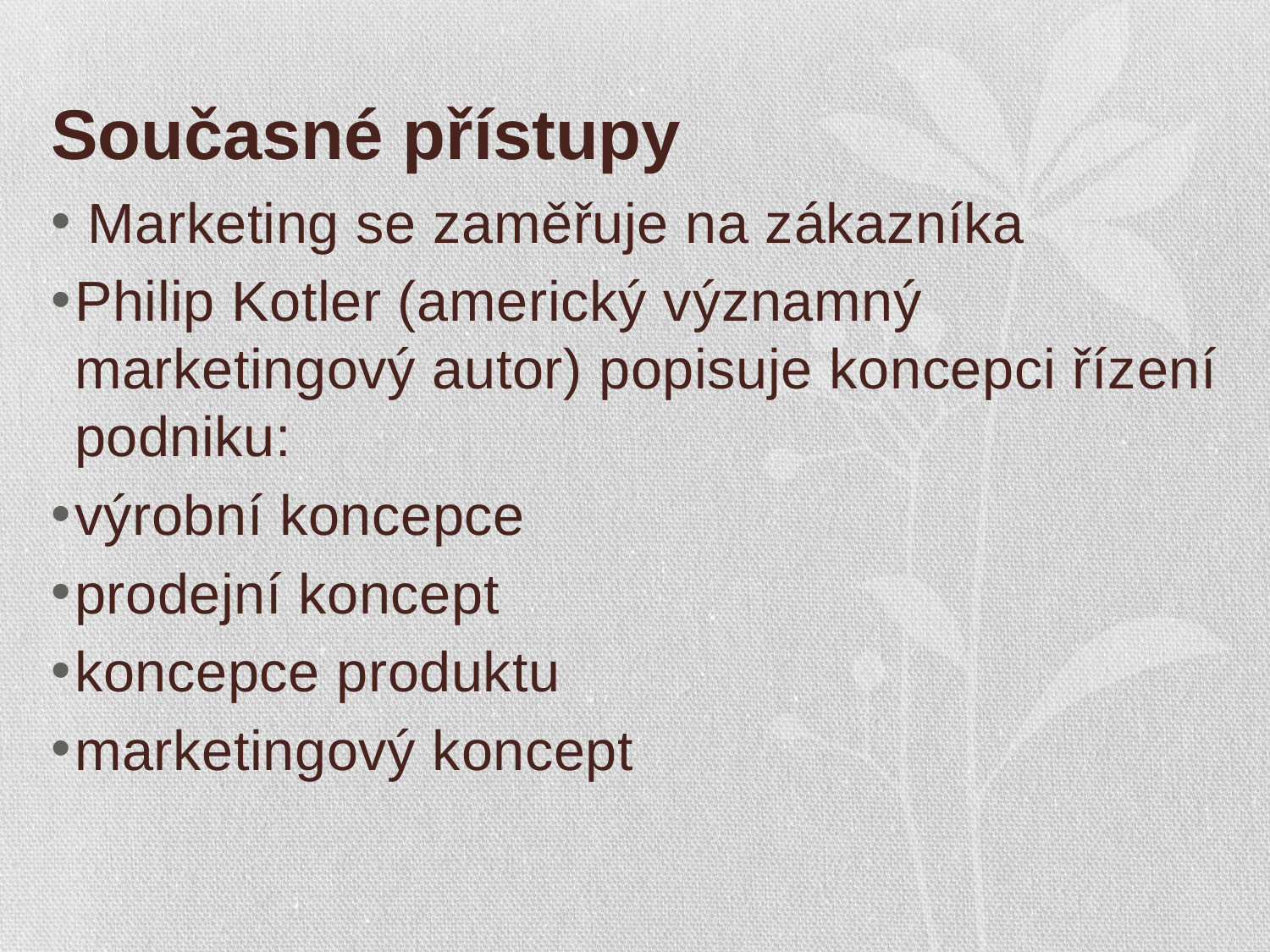

# Současné přístupy
Marketing se zaměřuje na zákazníka
Philip Kotler (americký významný marketingový autor) popisuje koncepci řízení podniku:
výrobní koncepce
prodejní koncept
koncepce produktu
marketingový koncept